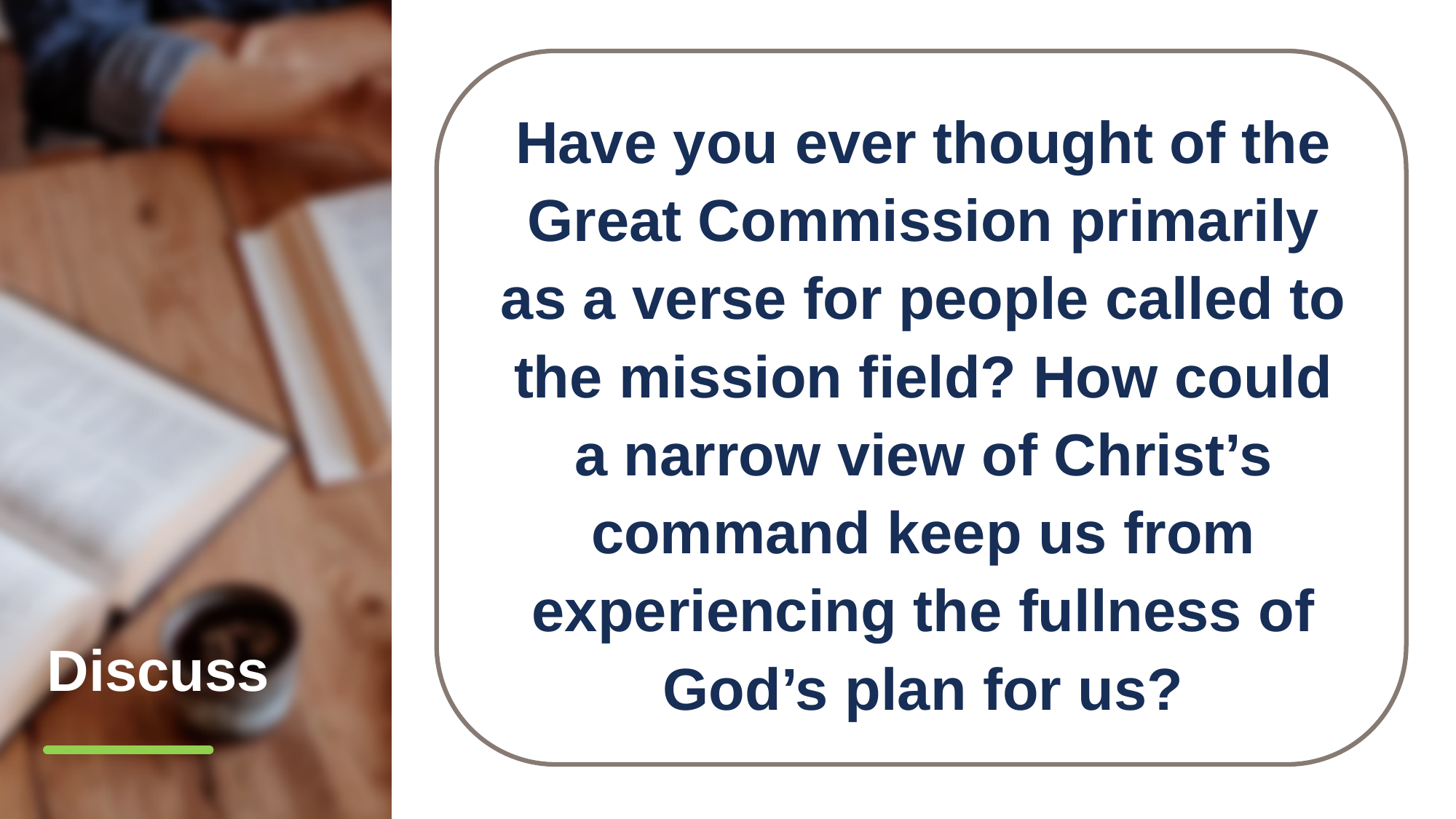

Have you ever thought of the Great Commission primarily as a verse for people called to the mission field? How could a narrow view of Christ’s command keep us from experiencing the fullness of God’s plan for us?
# Discuss